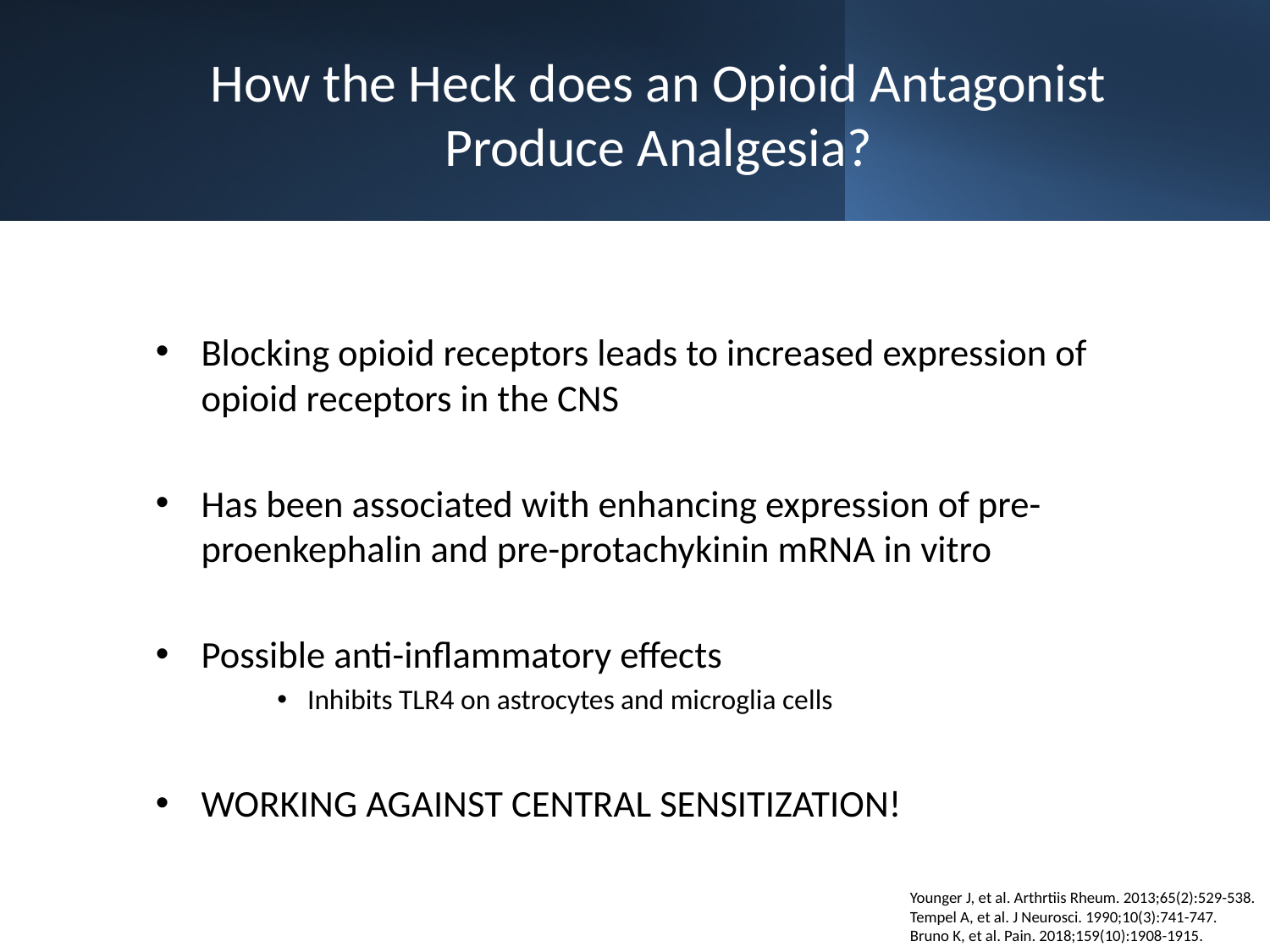

# How the Heck does an Opioid Antagonist Produce Analgesia?
Blocking opioid receptors leads to increased expression of opioid receptors in the CNS

Has been associated with enhancing expression of pre-proenkephalin and pre-protachykinin mRNA in vitro

Possible anti-inflammatory effects
Inhibits TLR4 on astrocytes and microglia cells

WORKING AGAINST CENTRAL SENSITIZATION!

Younger J, et al. Arthrtiis Rheum. 2013;65(2):529-538.
Tempel A, et al. J Neurosci. 1990;10(3):741-747.
Bruno K, et al. Pain. 2018;159(10):1908-1915.